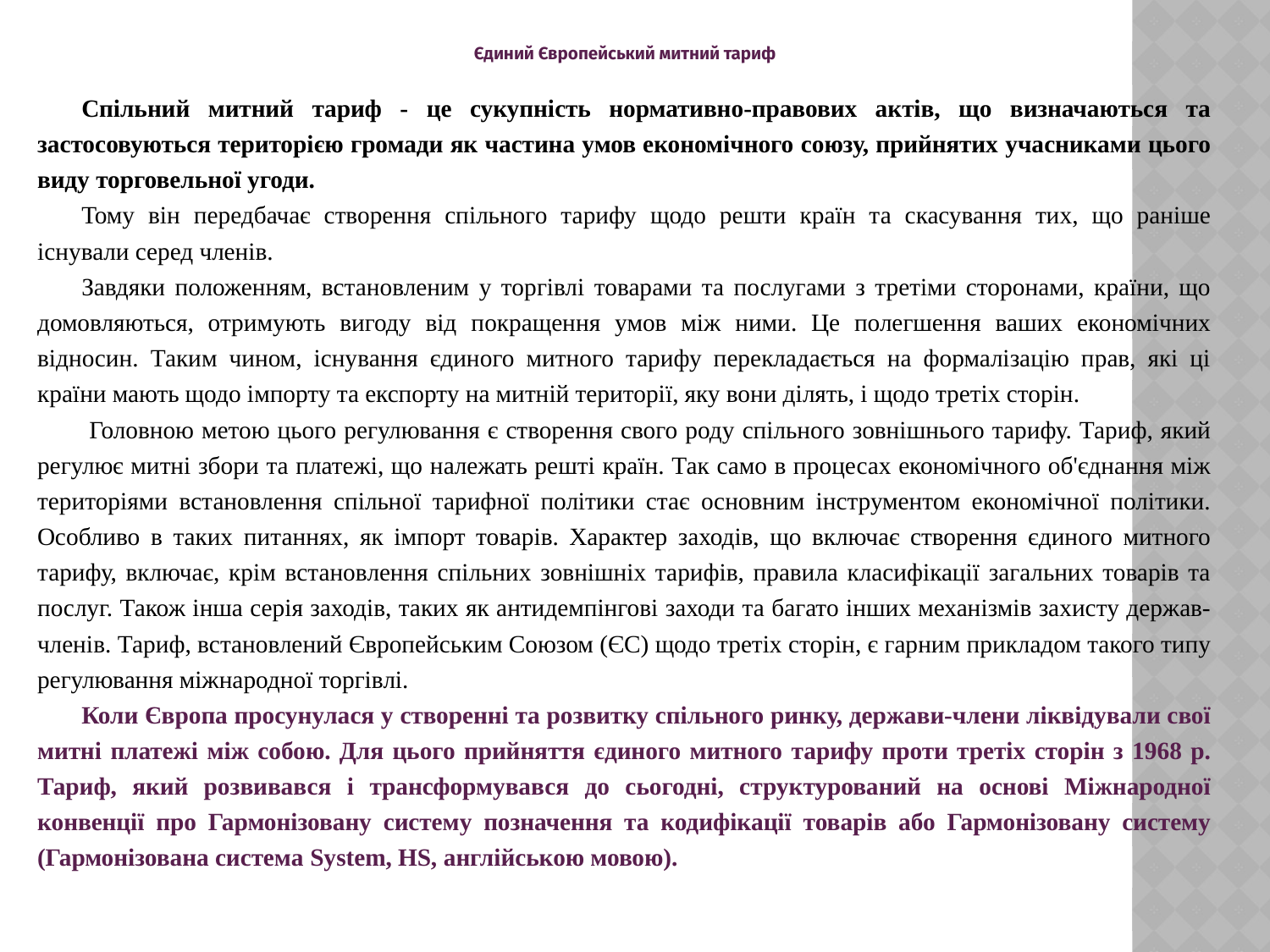

Єдиний Європейський митний тариф

Спільний митний тариф - це сукупність нормативно-правових актів, що визначаються та застосовуються територією громади як частина умов економічного союзу, прийнятих учасниками цього виду торговельної угоди.
Тому він передбачає створення спільного тарифу щодо решти країн та скасування тих, що раніше існували серед членів.
Завдяки положенням, встановленим у торгівлі товарами та послугами з третіми сторонами, країни, що домовляються, отримують вигоду від покращення умов між ними. Це полегшення ваших економічних відносин. Таким чином, існування єдиного митного тарифу перекладається на формалізацію прав, які ці країни мають щодо імпорту та експорту на митній території, яку вони ділять, і щодо третіх сторін.
 Головною метою цього регулювання є створення свого роду спільного зовнішнього тарифу. Тариф, який регулює митні збори та платежі, що належать решті країн. Так само в процесах економічного об'єднання між територіями встановлення спільної тарифної політики стає основним інструментом економічної політики. Особливо в таких питаннях, як імпорт товарів. Характер заходів, що включає створення єдиного митного тарифу, включає, крім встановлення спільних зовнішніх тарифів, правила класифікації загальних товарів та послуг. Також інша серія заходів, таких як антидемпінгові заходи та багато інших механізмів захисту держав-членів. Тариф, встановлений Європейським Союзом (ЄС) щодо третіх сторін, є гарним прикладом такого типу регулювання міжнародної торгівлі.
Коли Європа просунулася у створенні та розвитку спільного ринку, держави-члени ліквідували свої митні платежі між собою. Для цього прийняття єдиного митного тарифу проти третіх сторін з 1968 р. Тариф, який розвивався і трансформувався до сьогодні, структурований на основі Міжнародної конвенції про Гармонізовану систему позначення та кодифікації товарів або Гармонізовану систему (Гармонізована система System, HS, англійською мовою).